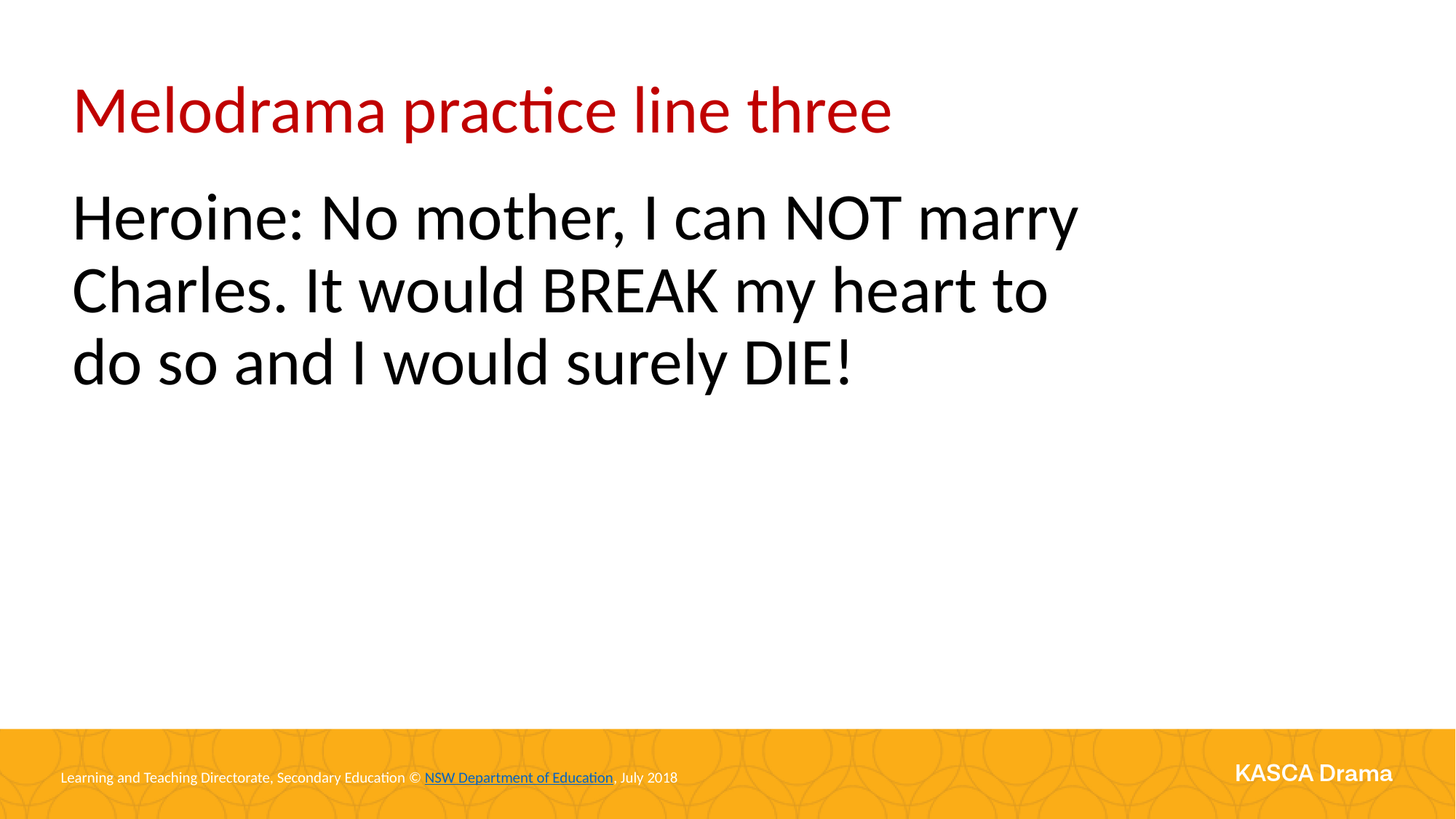

Melodrama practice line three
Heroine: No mother, I can NOT marry Charles. It would BREAK my heart to do so and I would surely DIE!